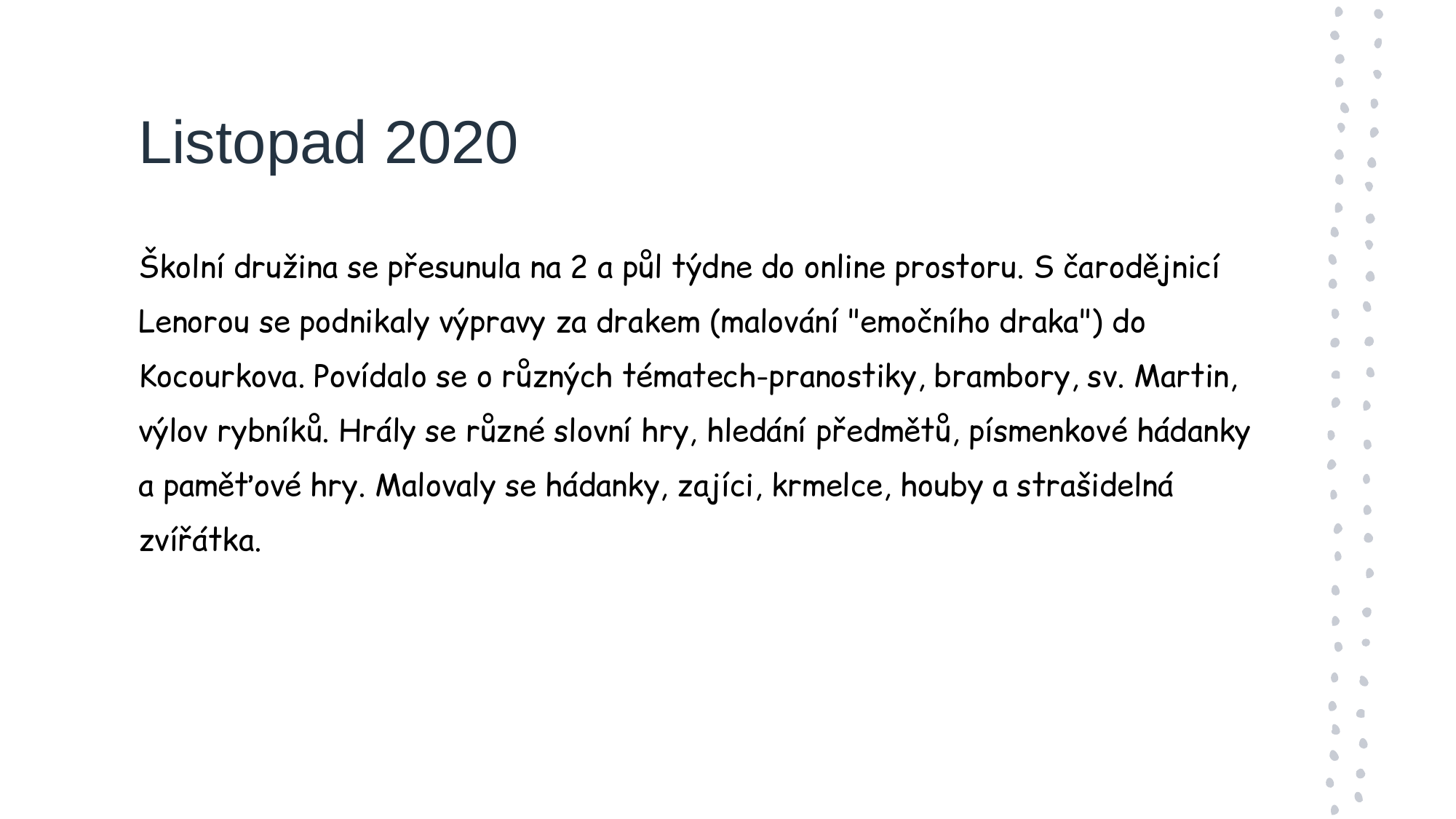

# Listopad 2020
Školní družina se přesunula na 2 a půl týdne do online prostoru. S čarodějnicí Lenorou se podnikaly výpravy za drakem (malování "emočního draka") do Kocourkova. Povídalo se o různých tématech-pranostiky, brambory, sv. Martin, výlov rybníků. Hrály se různé slovní hry, hledání předmětů, písmenkové hádanky a paměťové hry. Malovaly se hádanky, zajíci, krmelce, houby a strašidelná zvířátka.